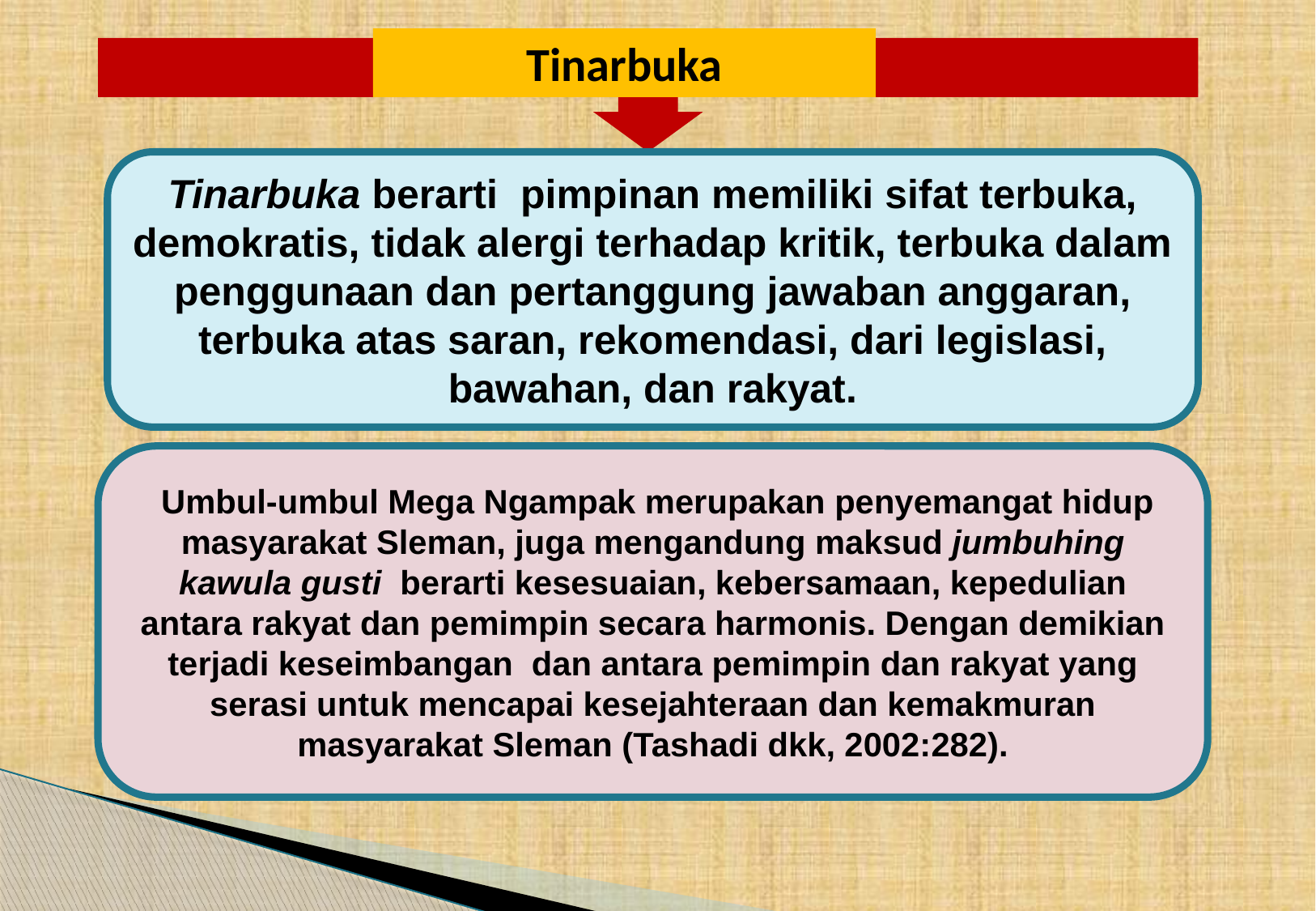

Tinarbuka

Tinarbuka berarti  pimpinan memiliki sifat terbuka, demokratis, tidak alergi terhadap kritik, terbuka dalam penggunaan dan pertanggung jawaban anggaran, terbuka atas saran, rekomendasi, dari legislasi, bawahan, dan rakyat.
 Umbul-umbul Mega Ngampak merupakan penyemangat hidup masyarakat Sleman, juga mengandung maksud jumbuhing kawula gusti  berarti kesesuaian, kebersamaan, kepedulian antara rakyat dan pemimpin secara harmonis. Dengan demikian terjadi keseimbangan  dan antara pemimpin dan rakyat yang serasi untuk mencapai kesejahteraan dan kemakmuran masyarakat Sleman (Tashadi dkk, 2002:282).